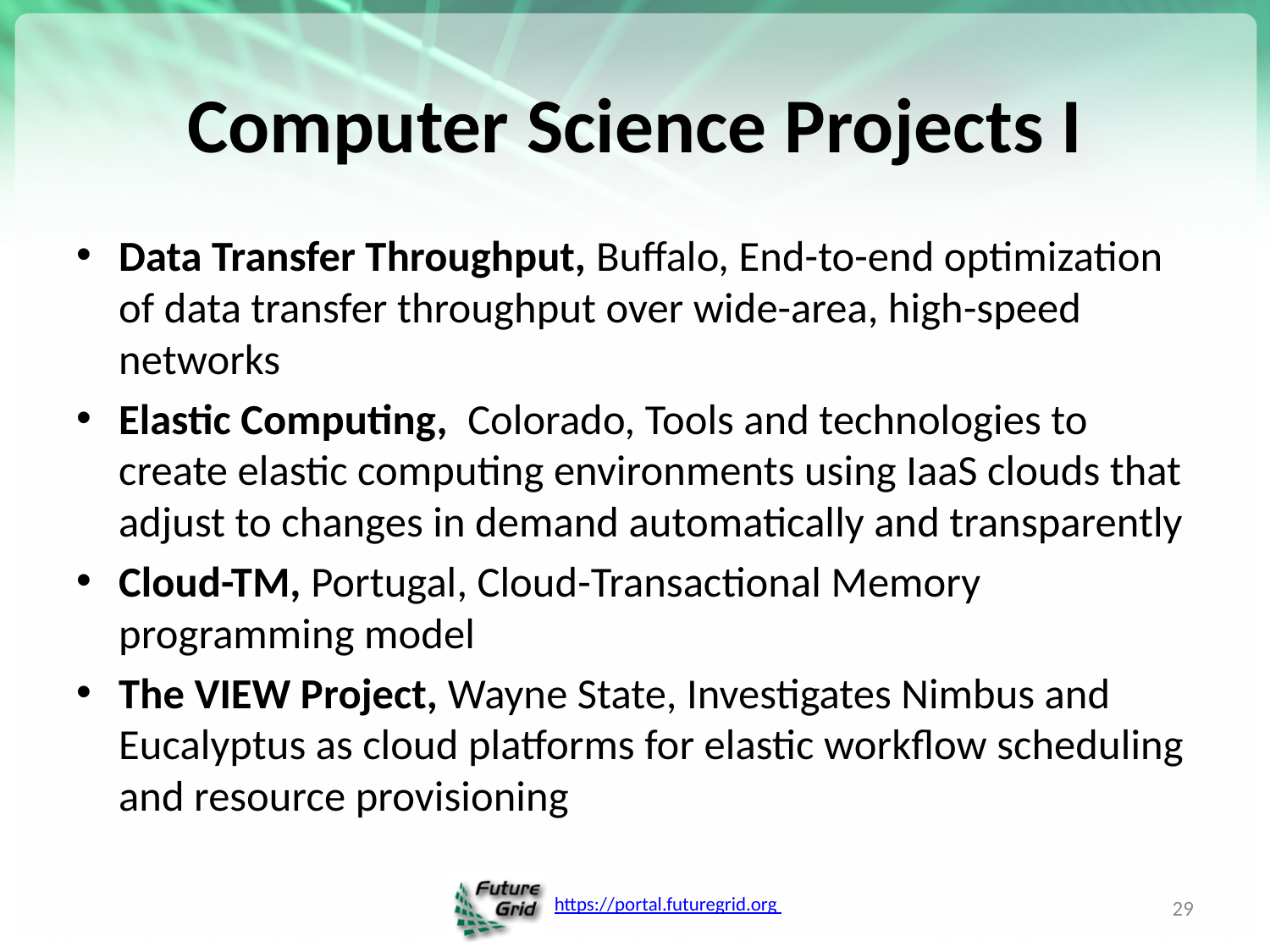

# Computer Science Projects I
Data Transfer Throughput, Buffalo, End-to-end optimization of data transfer throughput over wide-area, high-speed networks
Elastic Computing,  Colorado, Tools and technologies to create elastic computing environments using IaaS clouds that adjust to changes in demand automatically and transparently
Cloud-TM, Portugal, Cloud-Transactional Memory programming model
The VIEW Project, Wayne State, Investigates Nimbus and Eucalyptus as cloud platforms for elastic workflow scheduling and resource provisioning
29